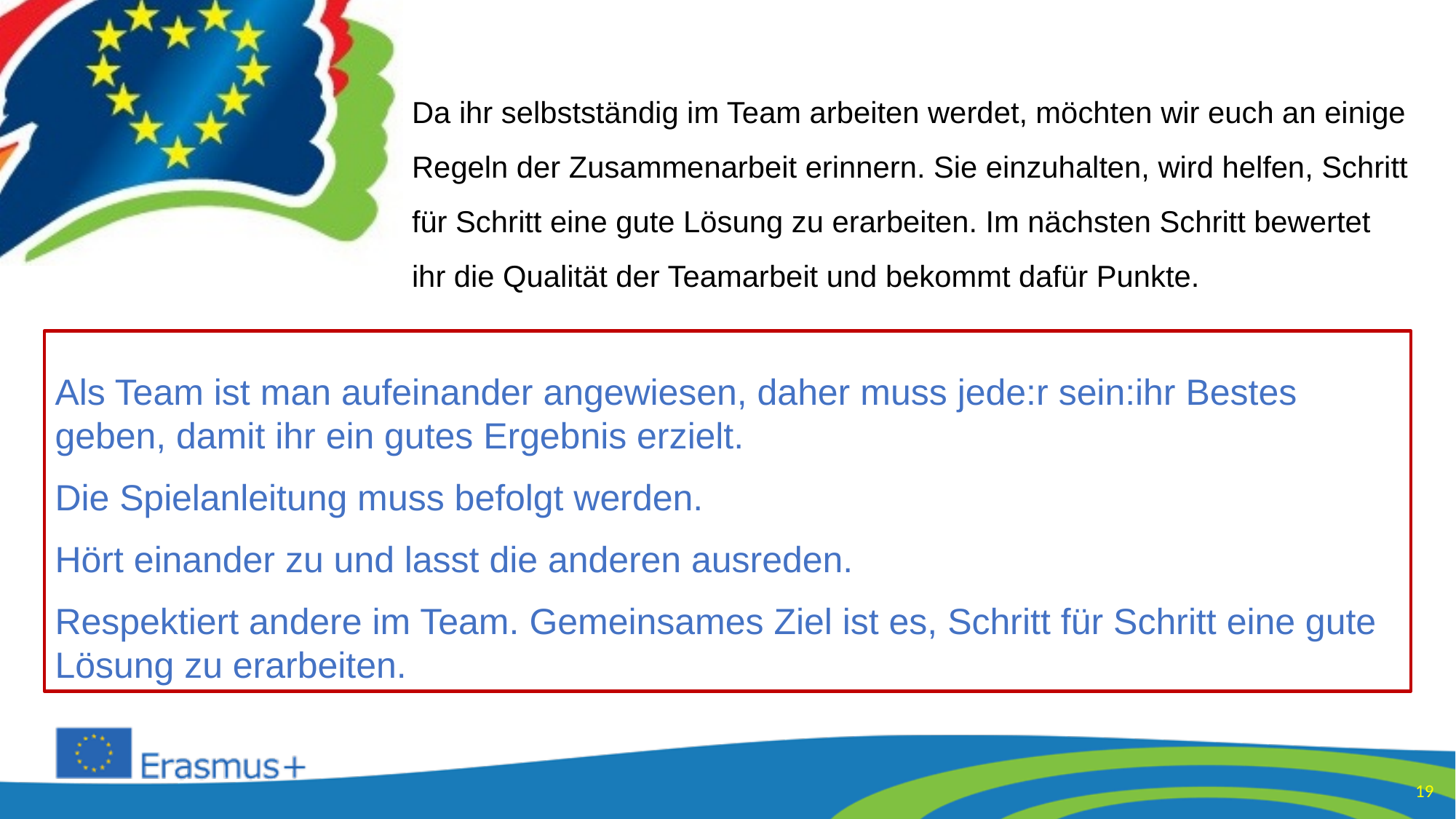

Da ihr selbstständig im Team arbeiten werdet, möchten wir euch an einige Regeln der Zusammenarbeit erinnern. Sie einzuhalten, wird helfen, Schritt für Schritt eine gute Lösung zu erarbeiten. Im nächsten Schritt bewertet ihr die Qualität der Teamarbeit und bekommt dafür Punkte.

Als Team ist man aufeinander angewiesen, daher muss jede:r sein:ihr Bestes geben, damit ihr ein gutes Ergebnis erzielt.
Die Spielanleitung muss befolgt werden.
Hört einander zu und lasst die anderen ausreden.
Respektiert andere im Team. Gemeinsames Ziel ist es, Schritt für Schritt eine gute Lösung zu erarbeiten.
19